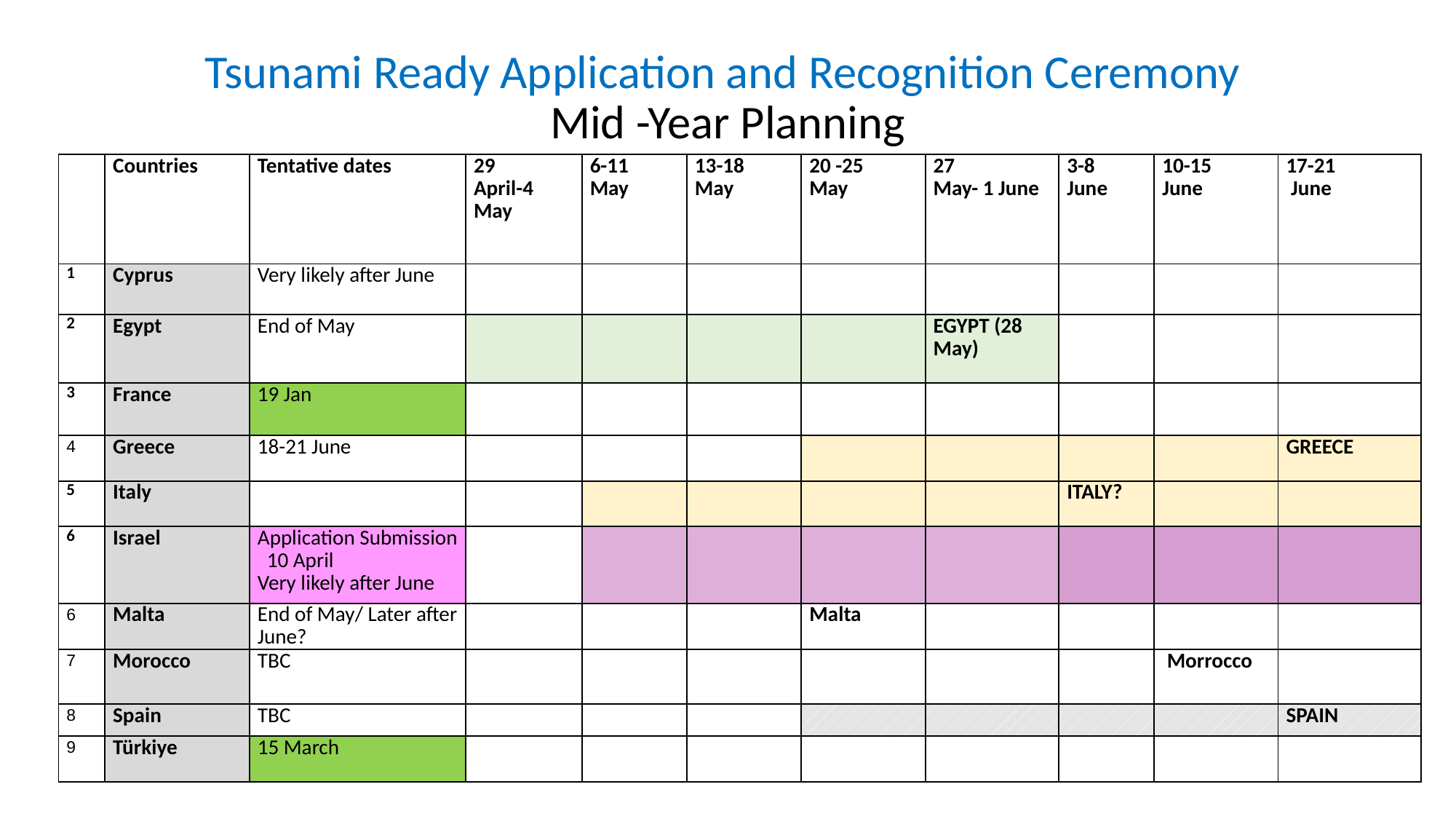

# Tsunami Ready Application and Recognition Ceremony Mid -Year Planning
|  | Countries | Tentative dates | 29 April-4 May | 6-11 May | 13-18 May | 20 -25 May | 27 May- 1 June | 3-8 June | 10-15 June | 17-21 June |
| --- | --- | --- | --- | --- | --- | --- | --- | --- | --- | --- |
| 1 | Cyprus | Very likely after June |  |  |  |  |  |  |  |  |
| 2 | Egypt | End of May |  |  |  |  | EGYPT (28 May) |  |  |  |
| 3 | France | 19 Jan |  |  |  |  |  |  |  |  |
| 4 | Greece | 18-21 June |  |  |  |  |  |  |  | GREECE |
| 5 | Italy |  |  |  |  |  |  | ITALY? |  |  |
| 6 | Israel | Application Submission 10 April Very likely after June |  |  |  |  |  |  |  |  |
| 6 | Malta | End of May/ Later after June? |  |  |  | Malta |  |  |  |  |
| 7 | Morocco | TBC |  |  |  |  |  |  | Morrocco |  |
| 8 | Spain | TBC |  |  |  |  |  |  |  | SPAIN |
| 9 | Türkiye | 15 March |  |  |  |  |  |  |  |  |